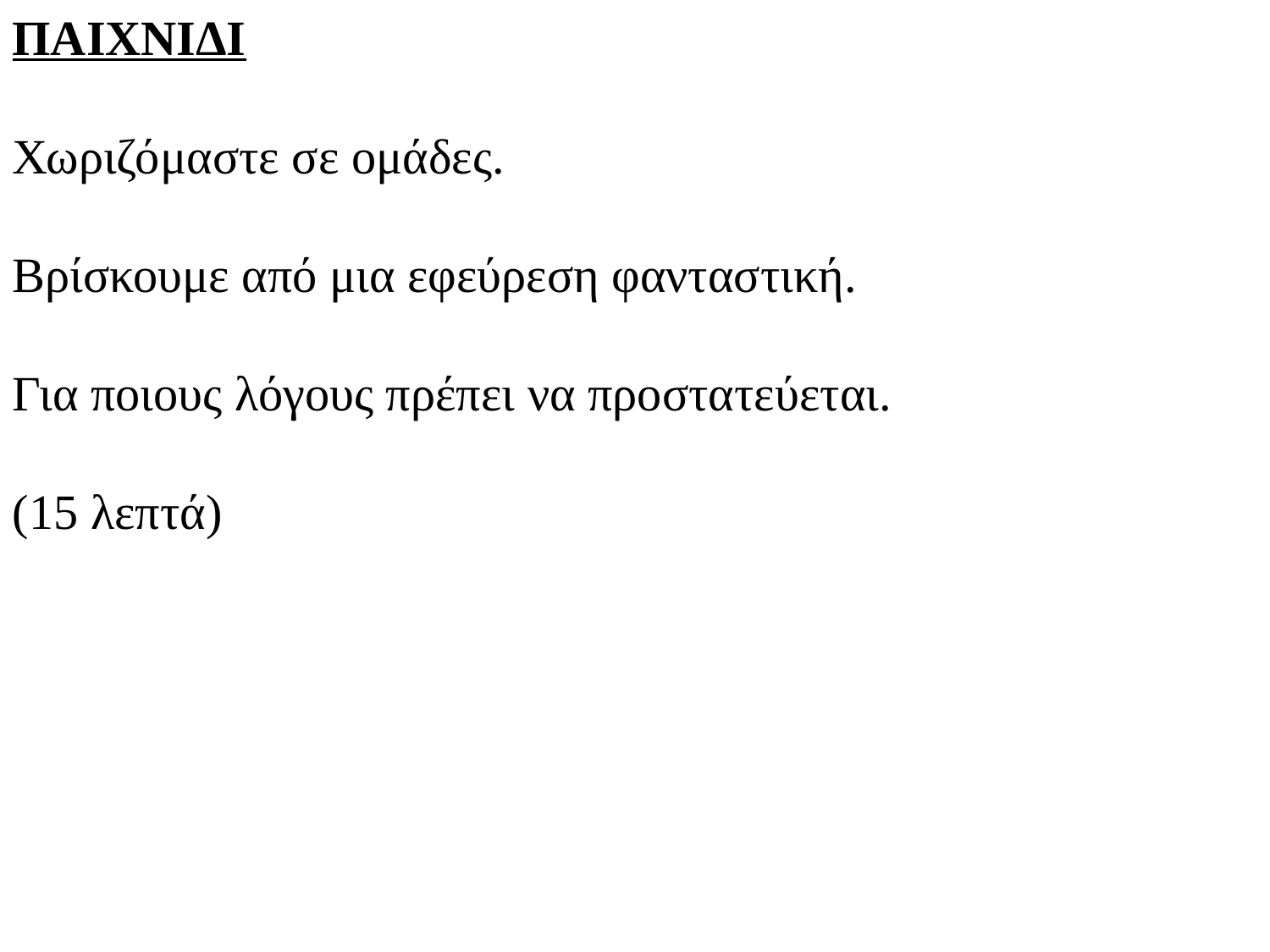

ΠΑΙΧΝΙΔΙ

Χωριζόμαστε σε ομάδες.

Βρίσκουμε από μια εφεύρεση φανταστική.

Για ποιους λόγους πρέπει να προστατεύεται.

(15 λεπτά)